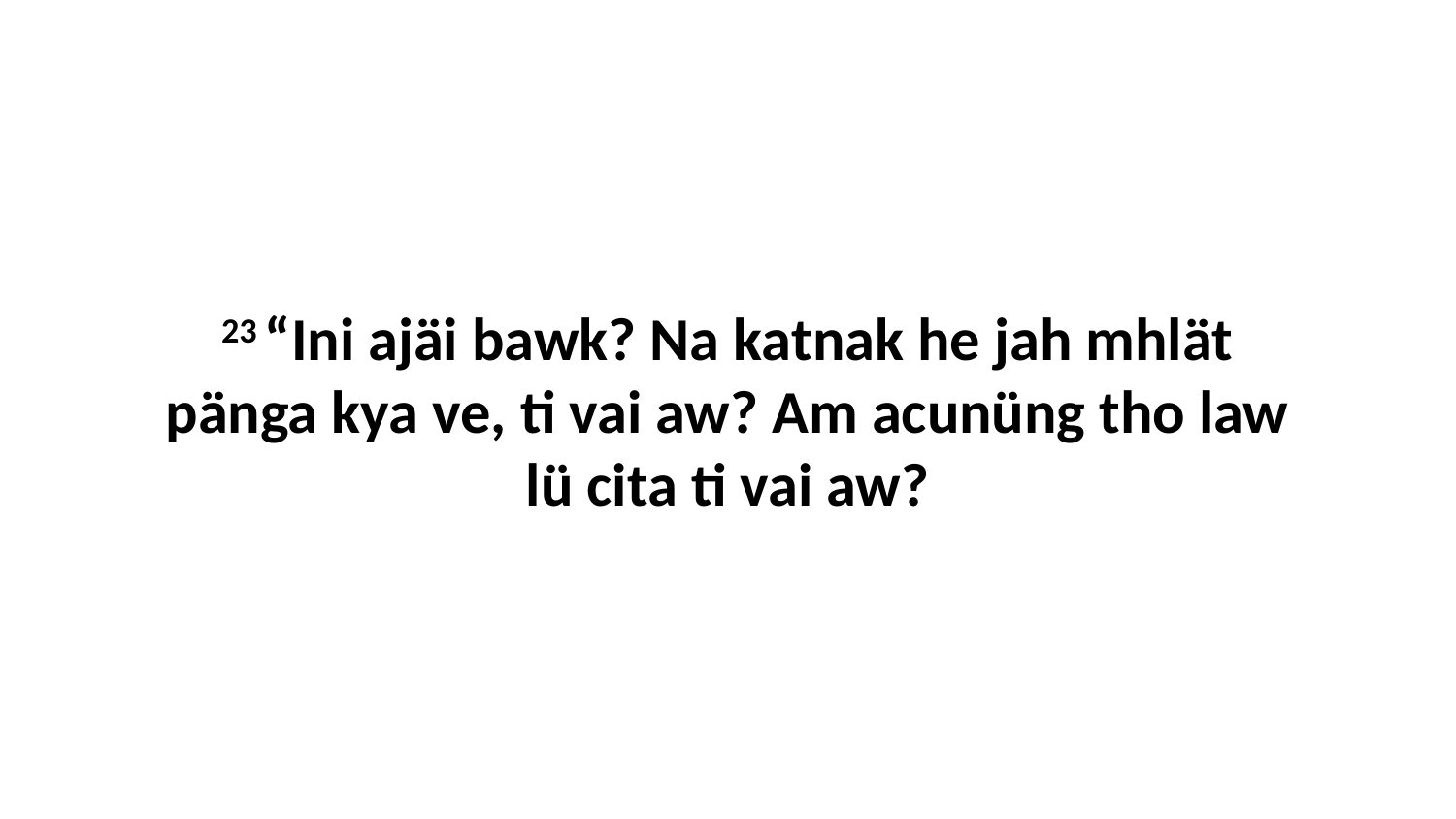

23 “Ini ajäi bawk? Na katnak he jah mhlät pänga kya ve, ti vai aw? Am acunüng tho law lü cita ti vai aw?